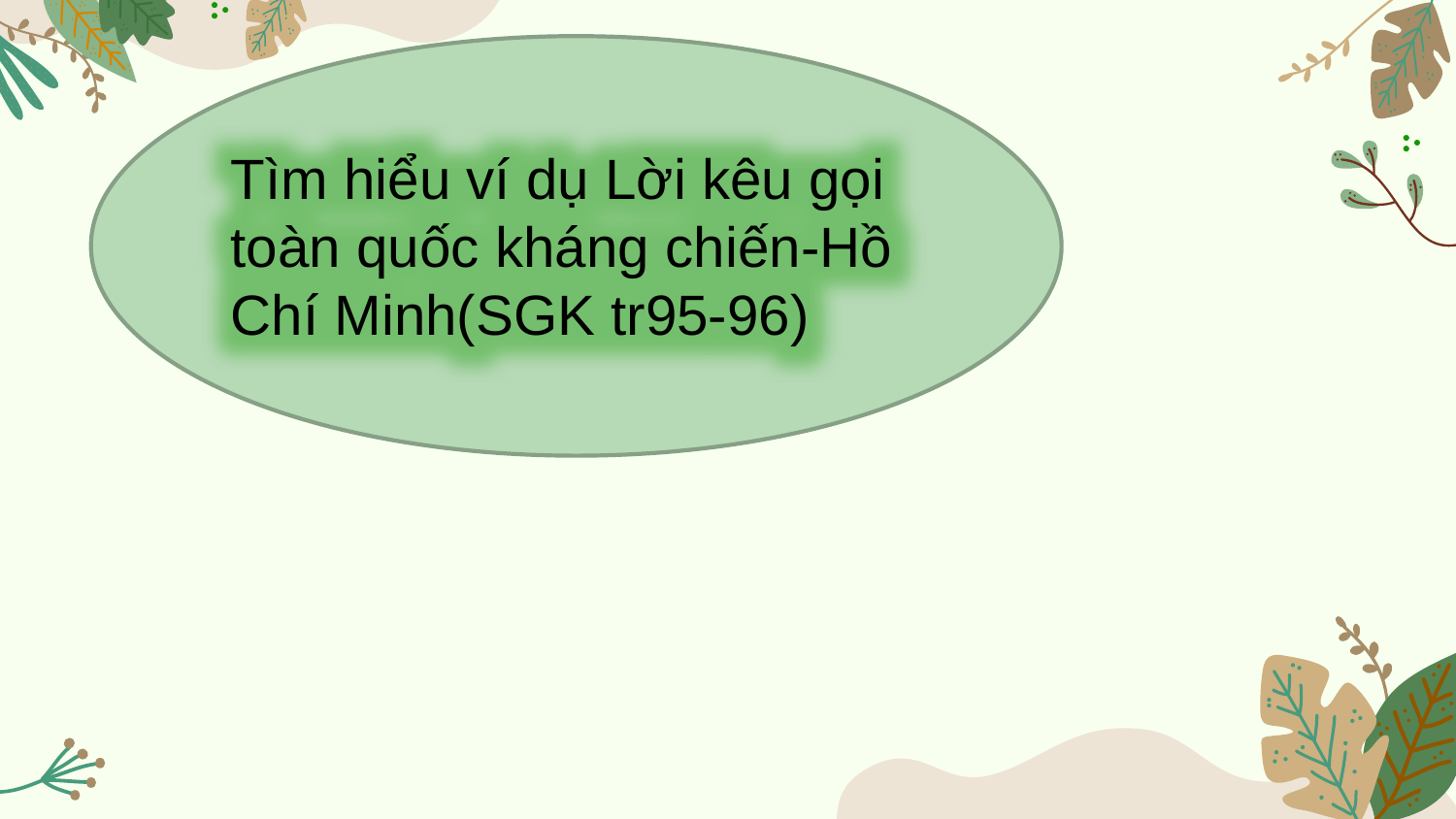

Tìm hiểu ví dụ Lời kêu gọi toàn quốc kháng chiến-Hồ Chí Minh(SGK tr95-96)